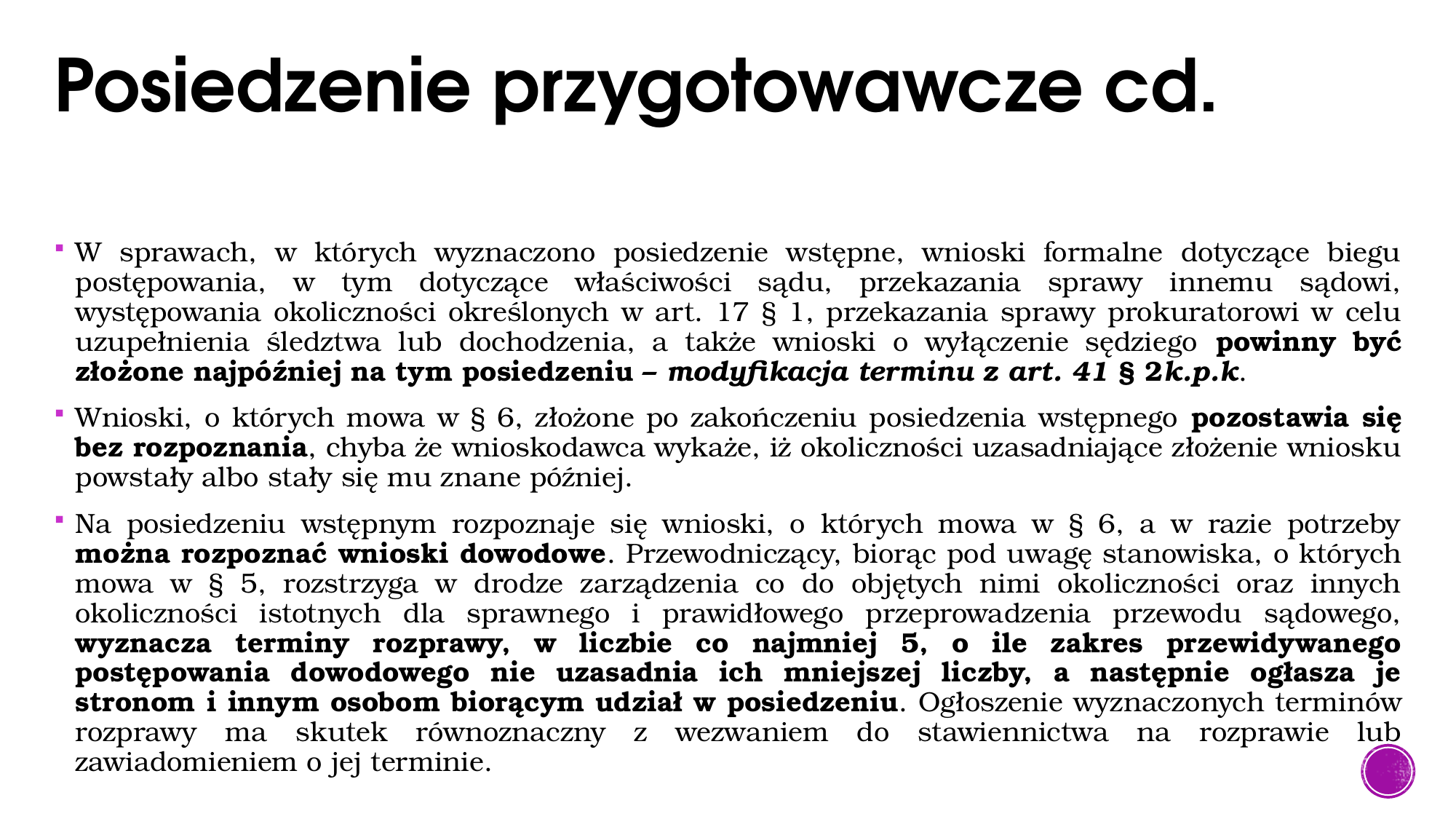

# Posiedzenie przygotowawcze cd.

W sprawach, w których wyznaczono posiedzenie wstępne, wnioski formalne dotyczące biegu postępowania, w tym dotyczące właściwości sądu, przekazania sprawy innemu sądowi, występowania okoliczności określonych w art. 17 § 1, przekazania sprawy prokuratorowi w celu uzupełnienia śledztwa lub dochodzenia, a także wnioski o wyłączenie sędziego powinny być złożone najpóźniej na tym posiedzeniu – modyfikacja terminu z art. 41 § 2k.p.k.
Wnioski, o których mowa w § 6, złożone po zakończeniu posiedzenia wstępnego pozostawia się bez rozpoznania, chyba że wnioskodawca wykaże, iż okoliczności uzasadniające złożenie wniosku powstały albo stały się mu znane później.
Na posiedzeniu wstępnym rozpoznaje się wnioski, o których mowa w § 6, a w razie potrzeby można rozpoznać wnioski dowodowe. Przewodniczący, biorąc pod uwagę stanowiska, o których mowa w § 5, rozstrzyga w drodze zarządzenia co do objętych nimi okoliczności oraz innych okoliczności istotnych dla sprawnego i prawidłowego przeprowadzenia przewodu sądowego, wyznacza terminy rozprawy, w liczbie co najmniej 5, o ile zakres przewidywanego postępowania dowodowego nie uzasadnia ich mniejszej liczby, a następnie ogłasza je stronom i innym osobom biorącym udział w posiedzeniu. Ogłoszenie wyznaczonych terminów rozprawy ma skutek równoznaczny z wezwaniem do stawiennictwa na rozprawie lub zawiadomieniem o jej terminie.